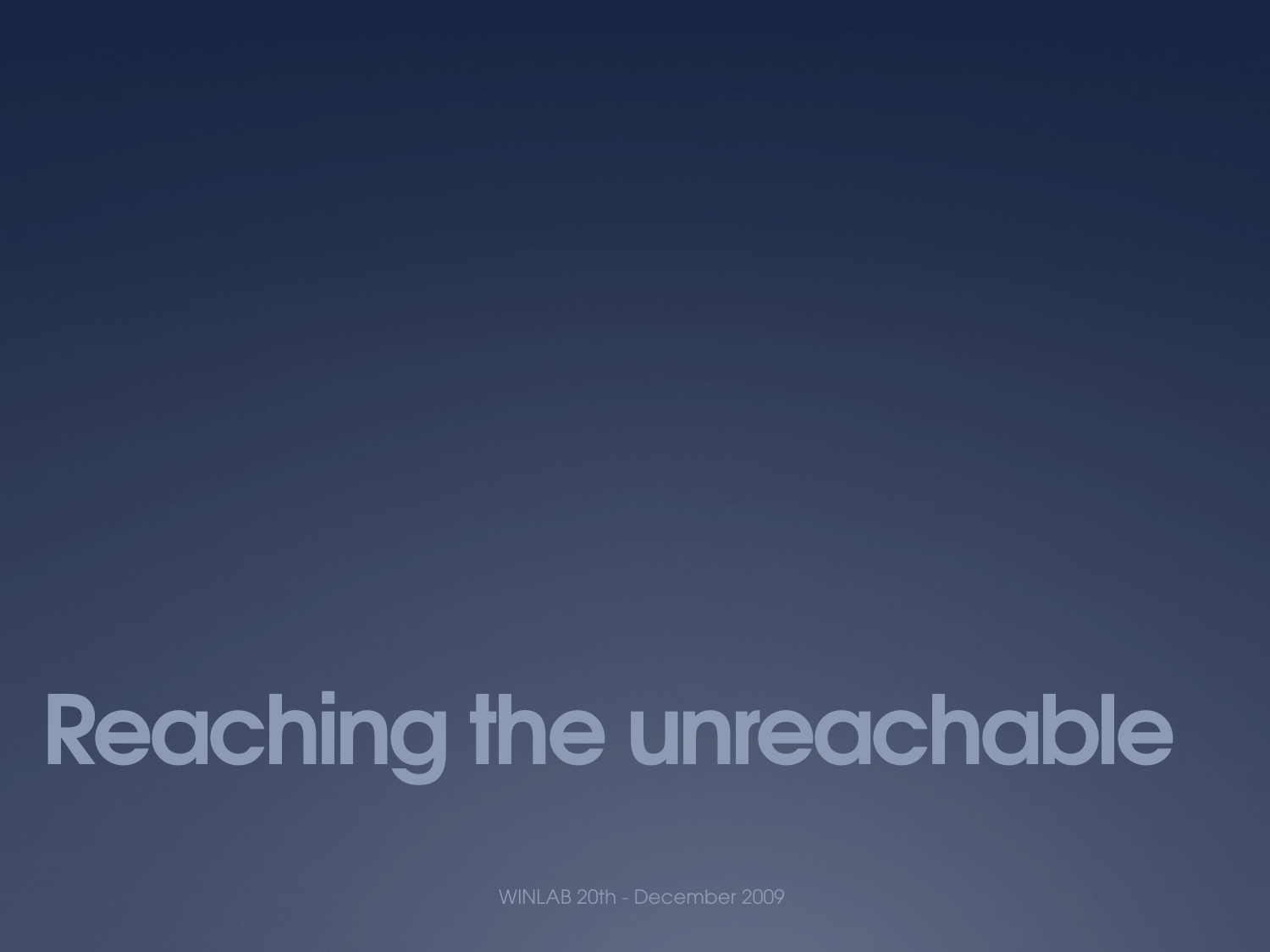

# Reaching the unreachable
WINLAB 20th - December 2009